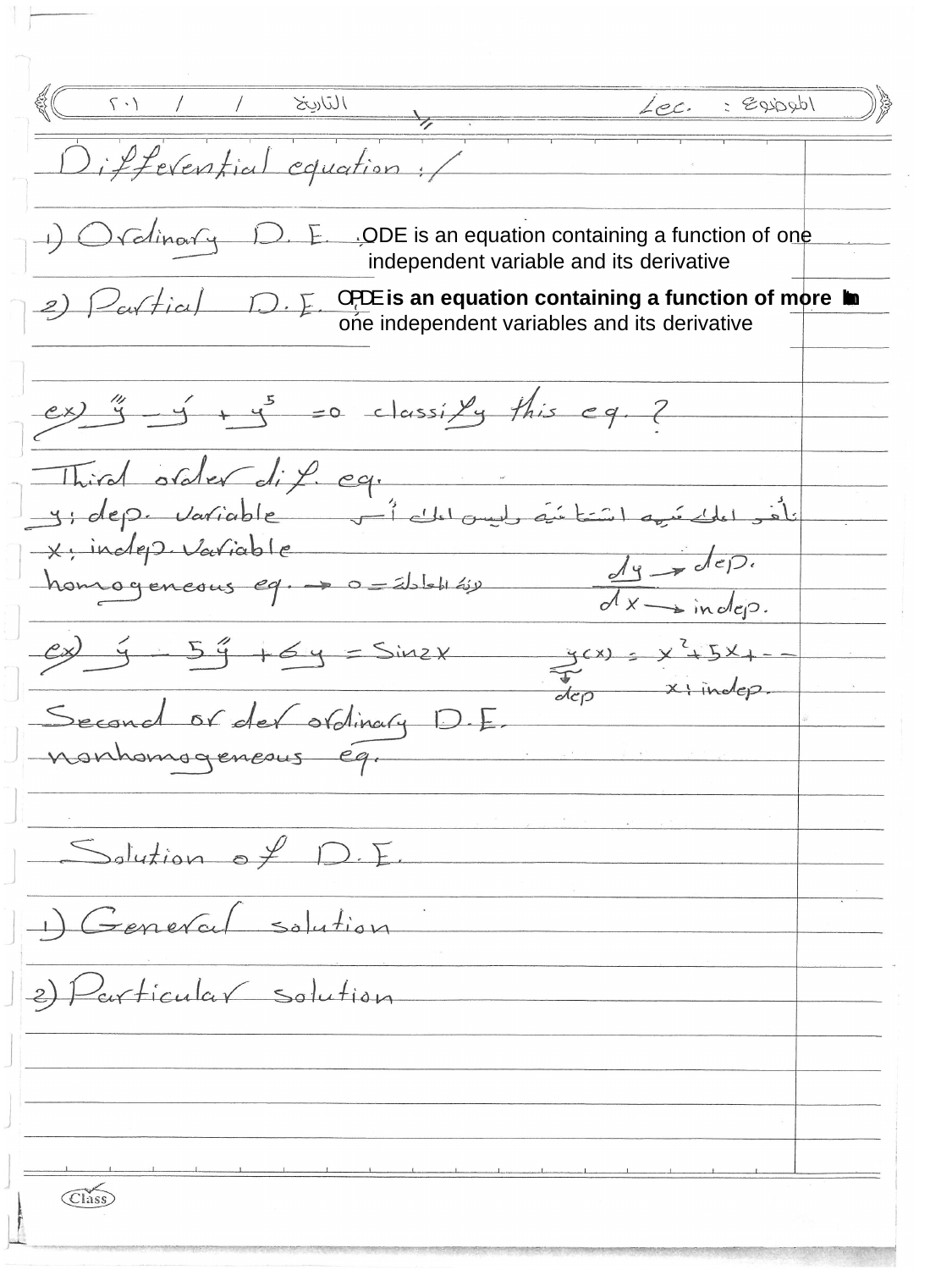

ODE is an equation containing a function of one  independent variable and its derivative
OPDE is an equation containing a function of more  than one independent variables and its derivative